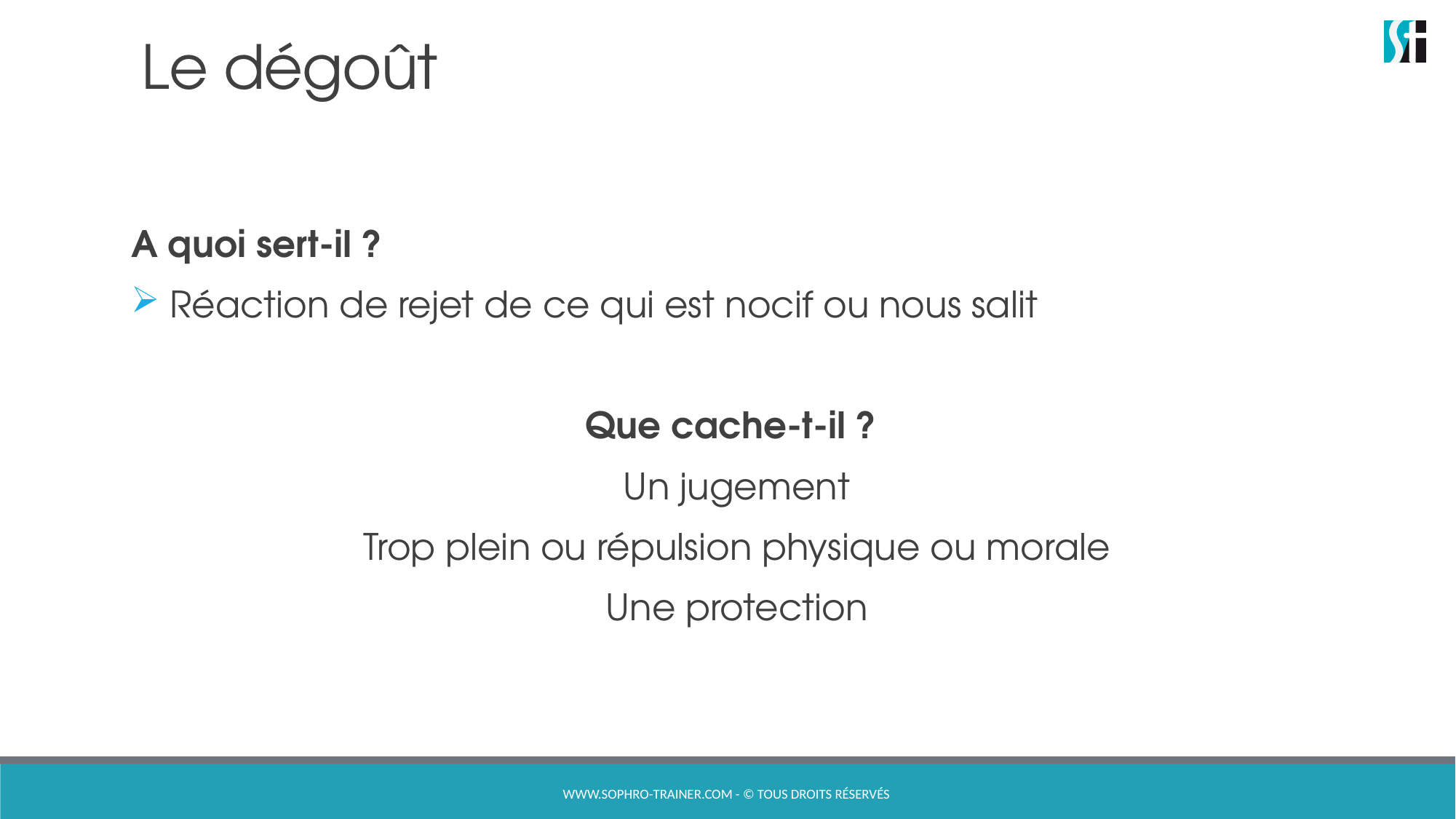

# Le dégoût
A quoi sert-il ?
 Réaction de rejet de ce qui est nocif ou nous salit

Que cache-t-il ?
Un jugement
Trop plein ou répulsion physique ou morale
Une protection

www.sophro-trainer.com - © Tous droits réservés